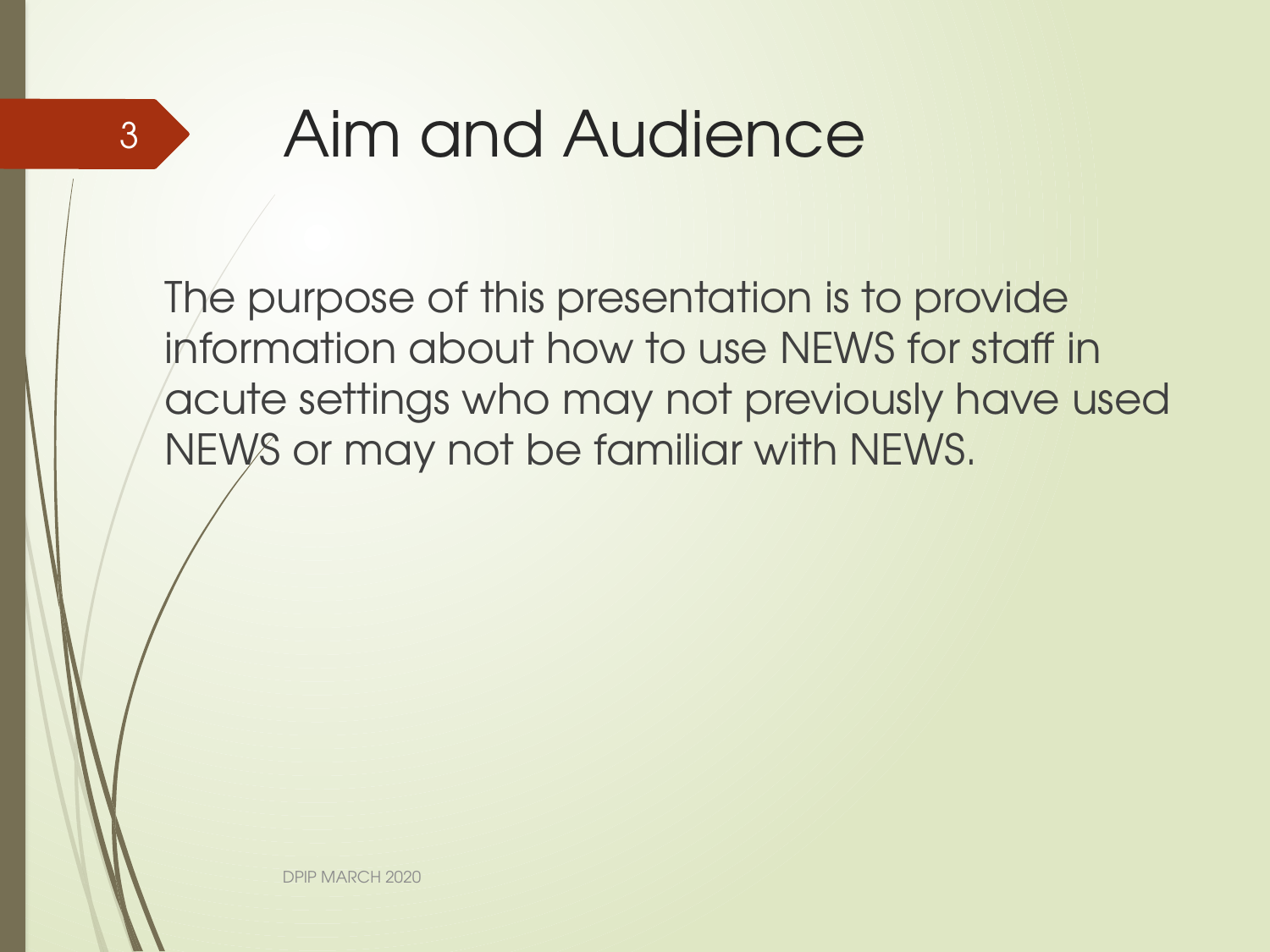

# Aim and Audience
3
The purpose of this presentation is to provide information about how to use NEWS for staff in acute settings who may not previously have used NEWS or may not be familiar with NEWS.

DPIP MARCH 2020